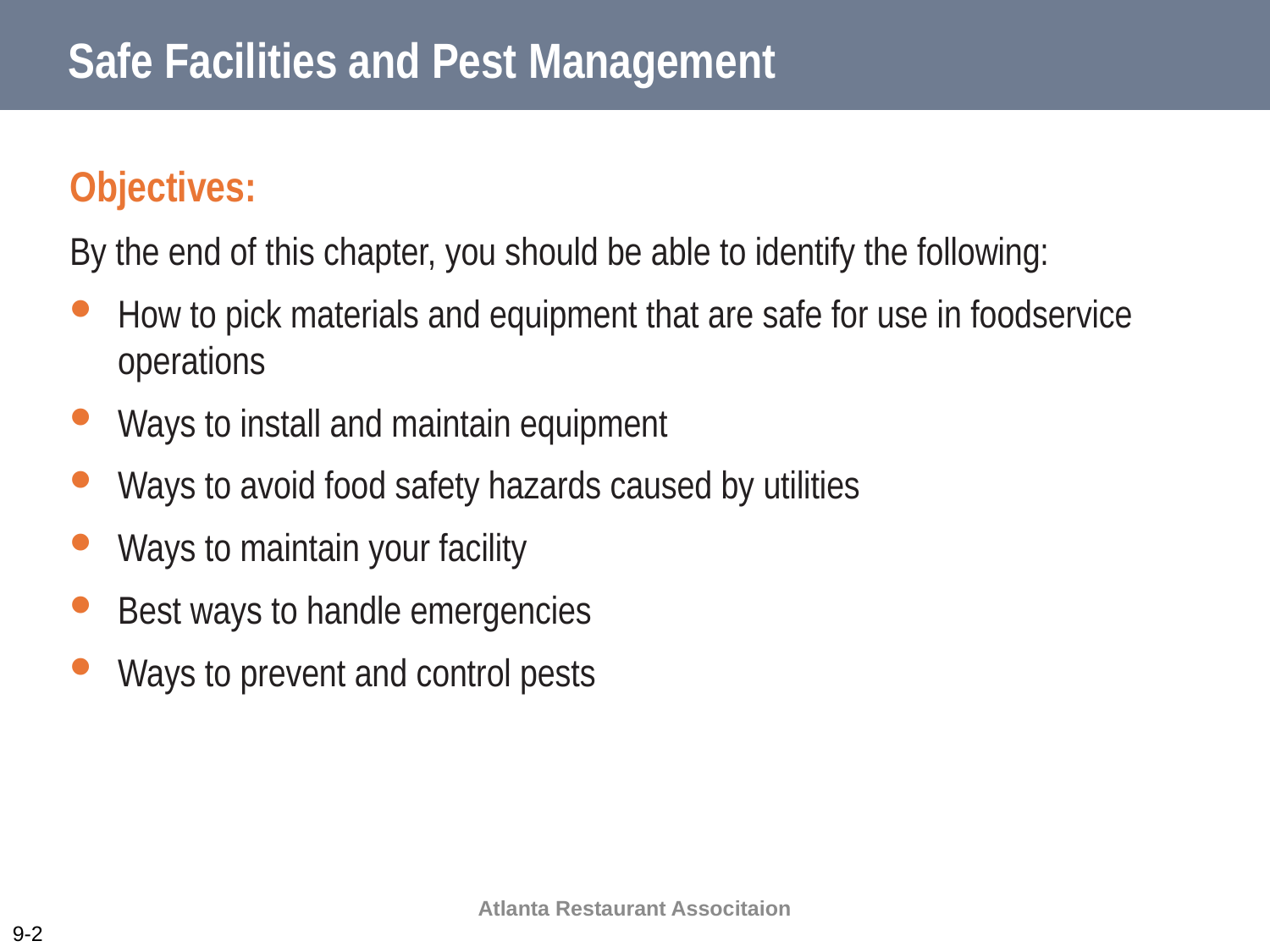

# Safe Facilities and Pest Management
Objectives:
By the end of this chapter, you should be able to identify the following:
How to pick materials and equipment that are safe for use in foodservice operations
Ways to install and maintain equipment
Ways to avoid food safety hazards caused by utilities
Ways to maintain your facility
Best ways to handle emergencies
Ways to prevent and control pests

Atlanta Restaurant Associtaion
9-2